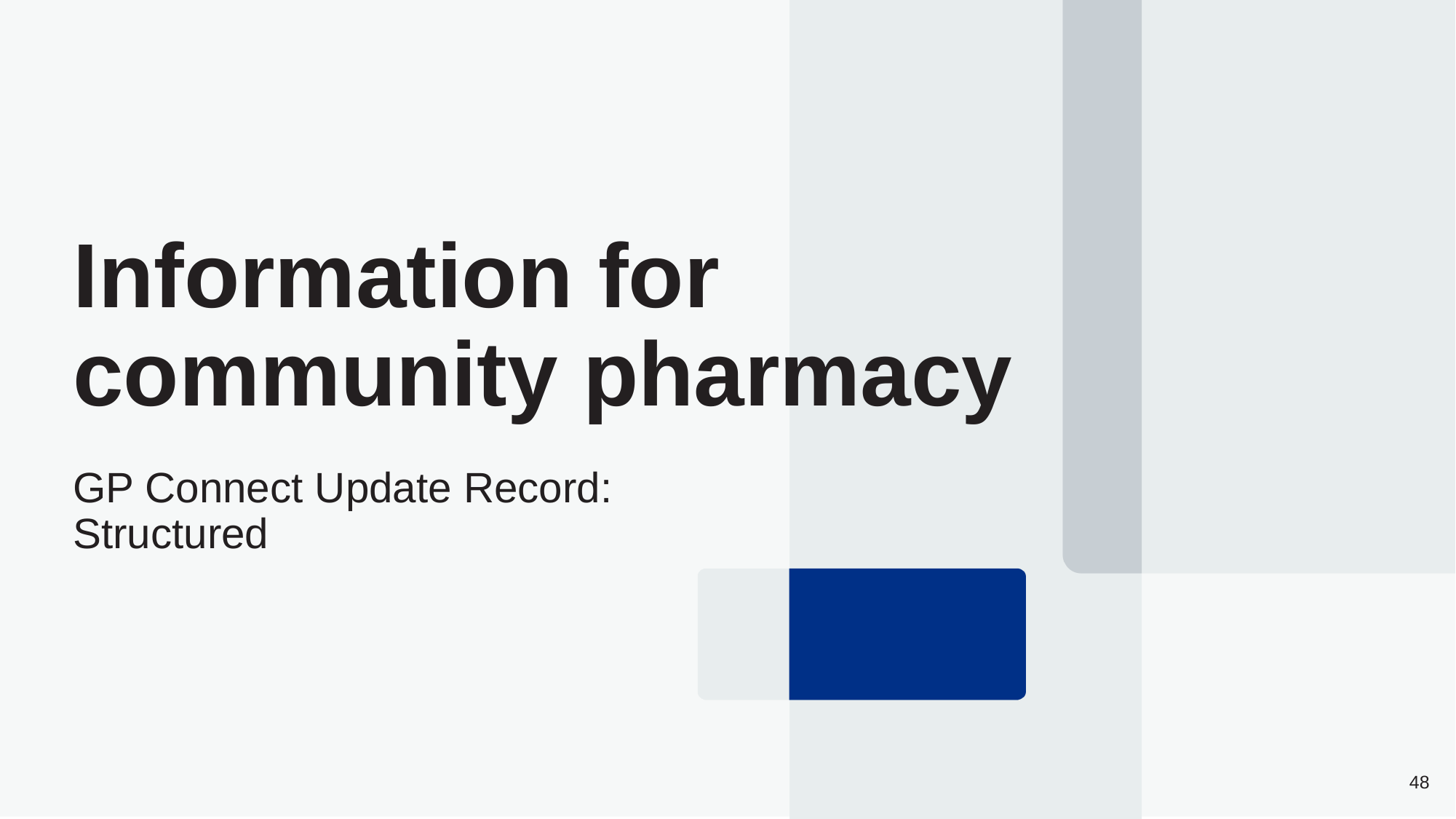

Information for community pharmacy
GP Connect Update Record: Structured